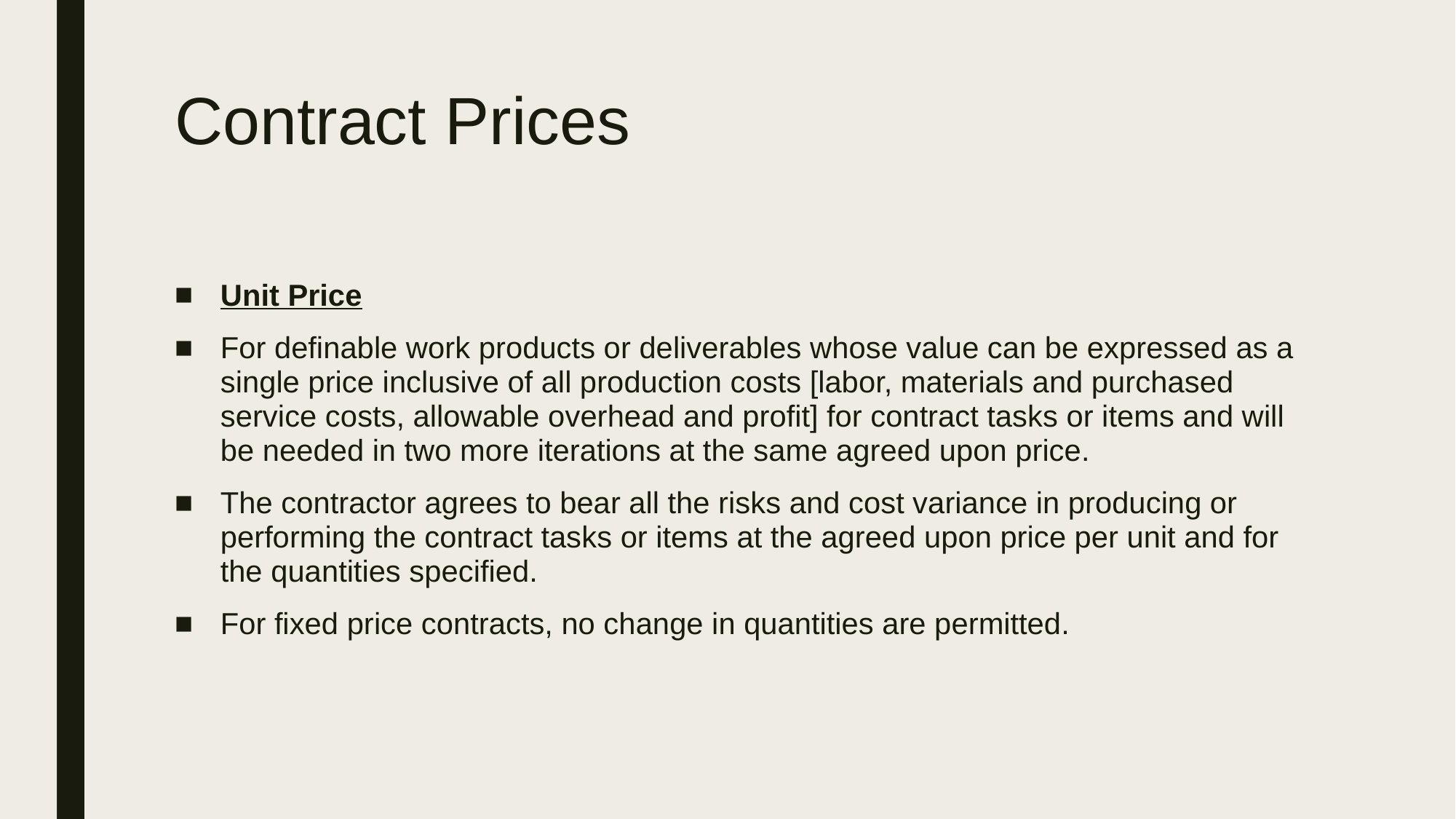

# Contract Prices
Unit Price
For definable work products or deliverables whose value can be expressed as a single price inclusive of all production costs [labor, materials and purchased service costs, allowable overhead and profit] for contract tasks or items and will be needed in two more iterations at the same agreed upon price.
The contractor agrees to bear all the risks and cost variance in producing or performing the contract tasks or items at the agreed upon price per unit and for the quantities specified.
For fixed price contracts, no change in quantities are permitted.